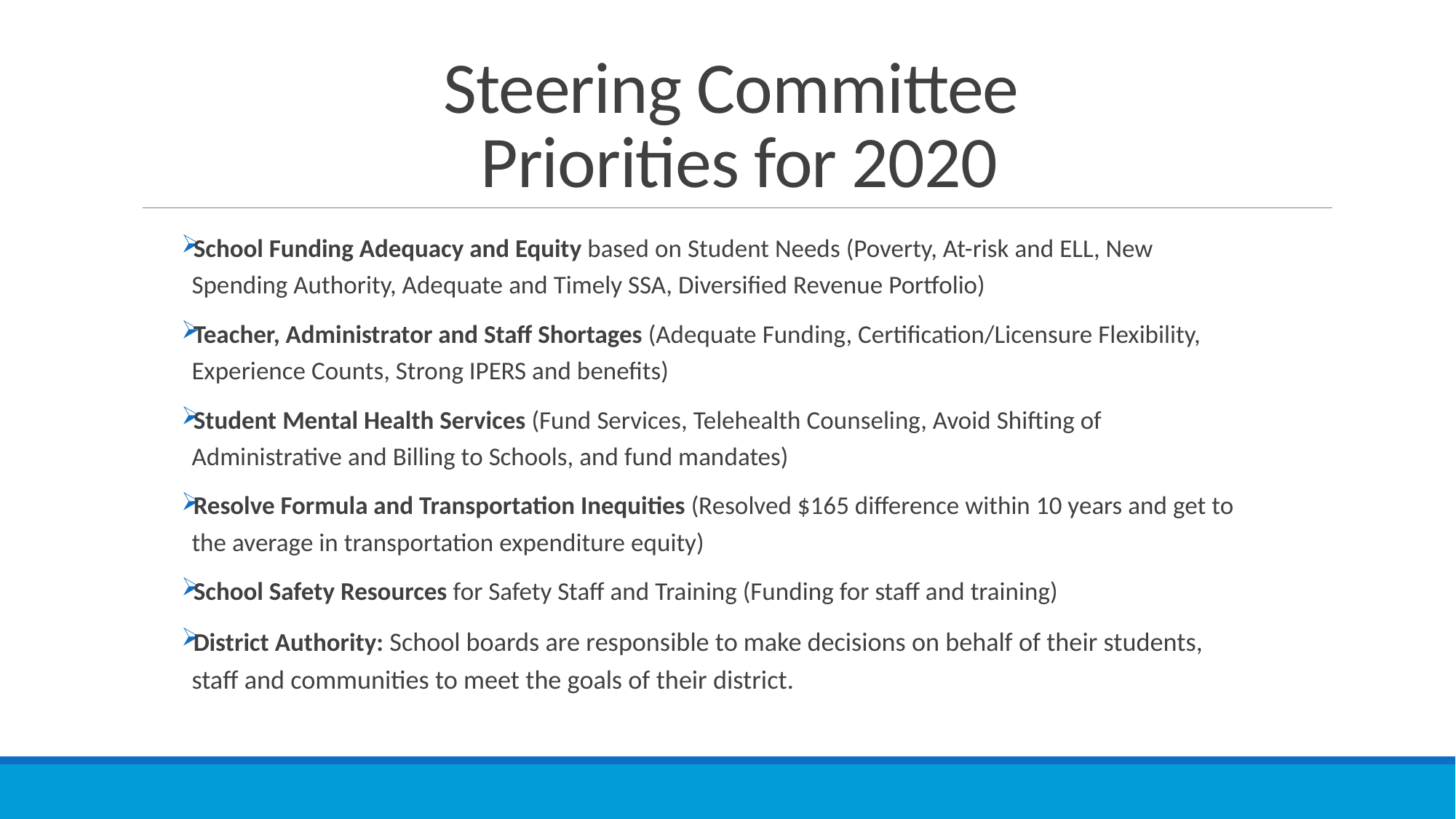

# Steering Committee Priorities for 2020
School Funding Adequacy and Equity based on Student Needs (Poverty, At-risk and ELL, New Spending Authority, Adequate and Timely SSA, Diversified Revenue Portfolio)
Teacher, Administrator and Staff Shortages (Adequate Funding, Certification/Licensure Flexibility, Experience Counts, Strong IPERS and benefits)
Student Mental Health Services (Fund Services, Telehealth Counseling, Avoid Shifting of Administrative and Billing to Schools, and fund mandates)
Resolve Formula and Transportation Inequities (Resolved $165 difference within 10 years and get to the average in transportation expenditure equity)
School Safety Resources for Safety Staff and Training (Funding for staff and training)
District Authority: School boards are responsible to make decisions on behalf of their students, staff and communities to meet the goals of their district.